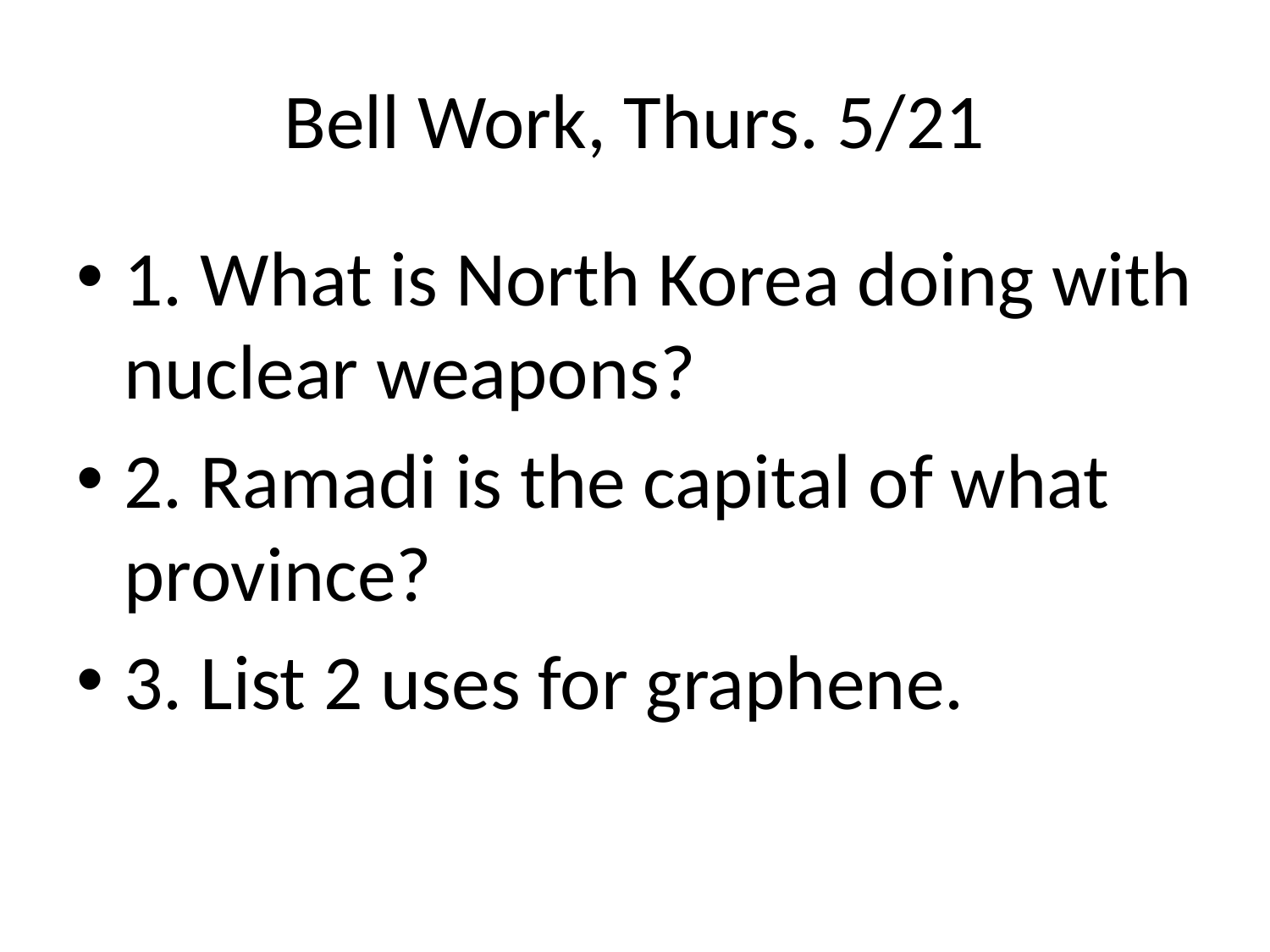

# Bell Work, Thurs. 5/21
1. What is North Korea doing with nuclear weapons?
2. Ramadi is the capital of what province?
3. List 2 uses for graphene.